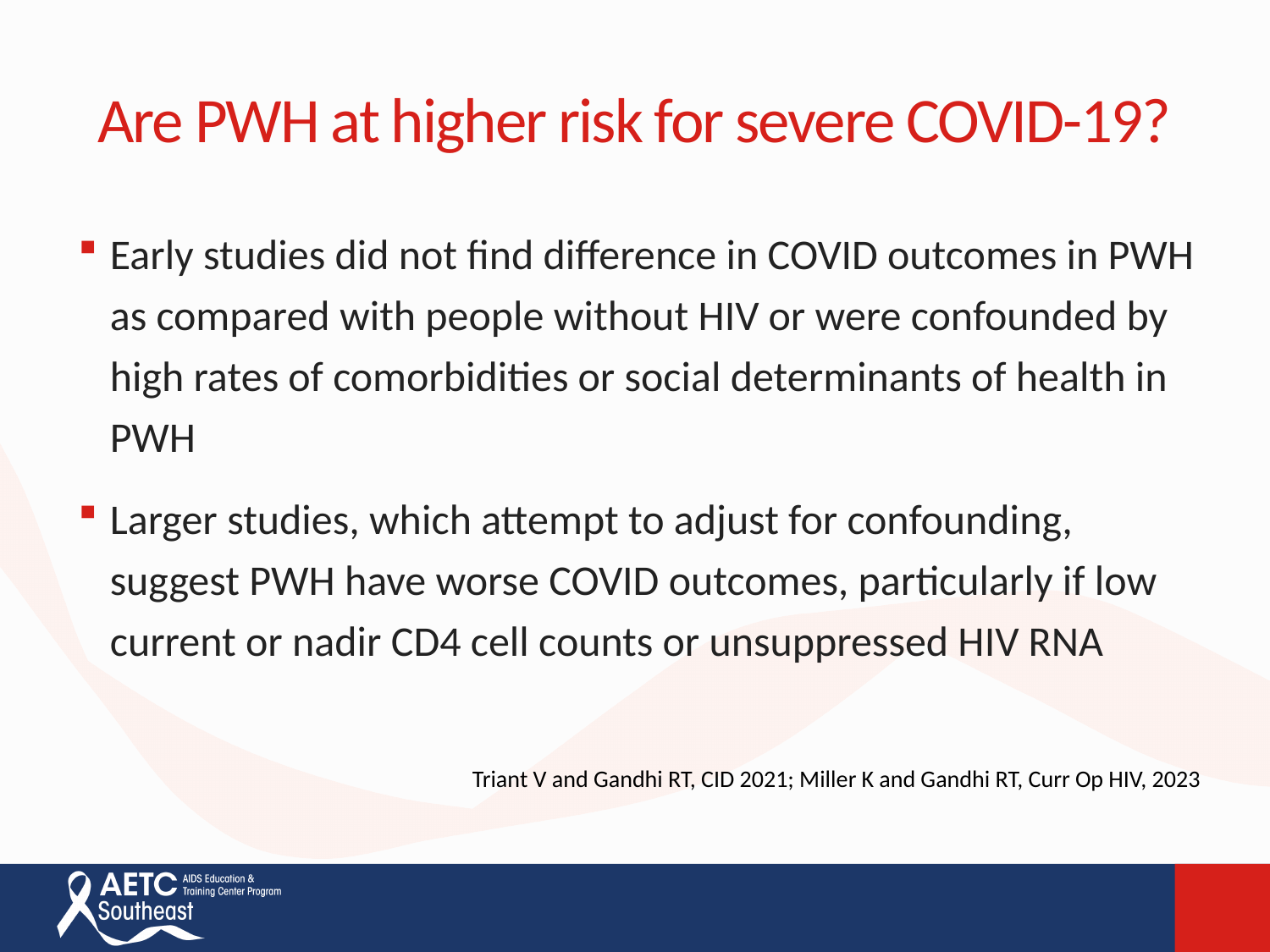

# Are PWH at higher risk for severe COVID-19?
Early studies did not find difference in COVID outcomes in PWH as compared with people without HIV or were confounded by high rates of comorbidities or social determinants of health in PWH
Larger studies, which attempt to adjust for confounding, suggest PWH have worse COVID outcomes, particularly if low current or nadir CD4 cell counts or unsuppressed HIV RNA
Triant V and Gandhi RT, CID 2021; Miller K and Gandhi RT, Curr Op HIV, 2023